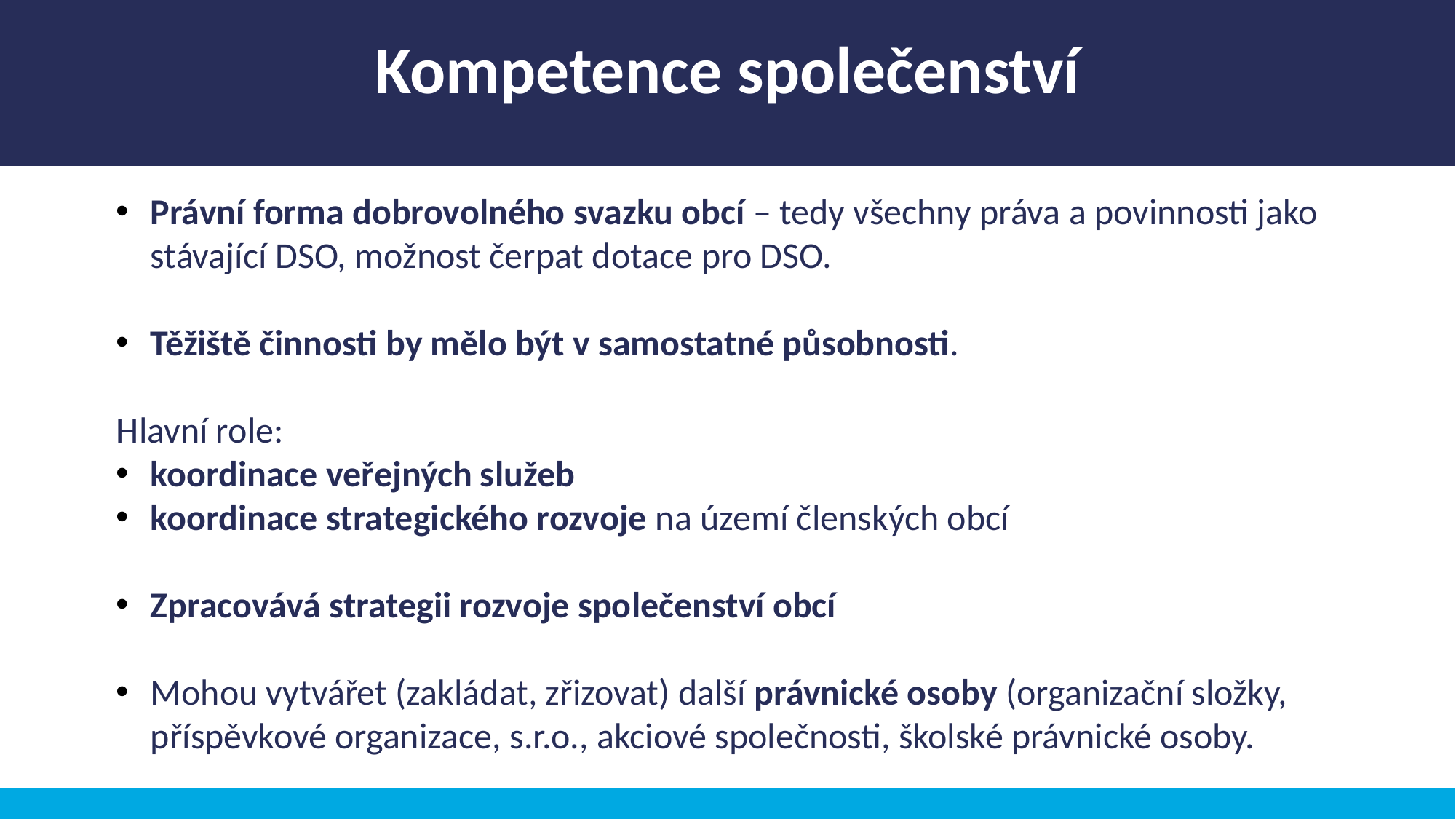

Kompetence společenství

Právní forma dobrovolného svazku obcí – tedy všechny práva a povinnosti jako stávající DSO, možnost čerpat dotace pro DSO.

Těžiště činnosti by mělo být v samostatné působnosti.

Hlavní role:
koordinace veřejných služeb
koordinace strategického rozvoje na území členských obcí

Zpracovává strategii rozvoje společenství obcí

Mohou vytvářet (zakládat, zřizovat) další právnické osoby (organizační složky, příspěvkové organizace, s.r.o., akciové společnosti, školské právnické osoby.